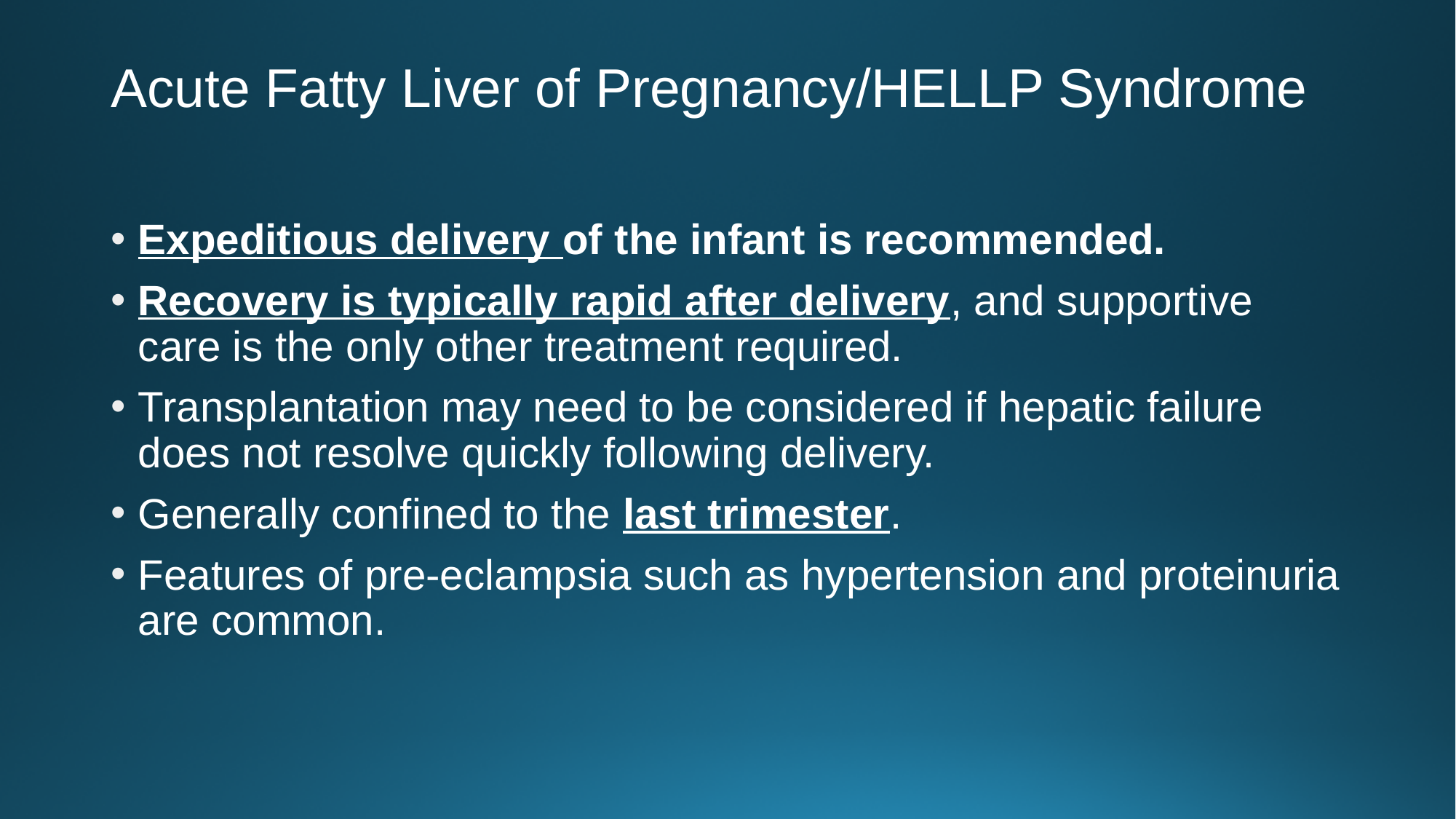

# Acute Fatty Liver of Pregnancy/HELLP Syndrome
Expeditious delivery of the infant is recommended.
Recovery is typically rapid after delivery, and supportive care is the only other treatment required.
Transplantation may need to be considered if hepatic failure does not resolve quickly following delivery.
Generally confined to the last trimester.
Features of pre-eclampsia such as hypertension and proteinuria are common.